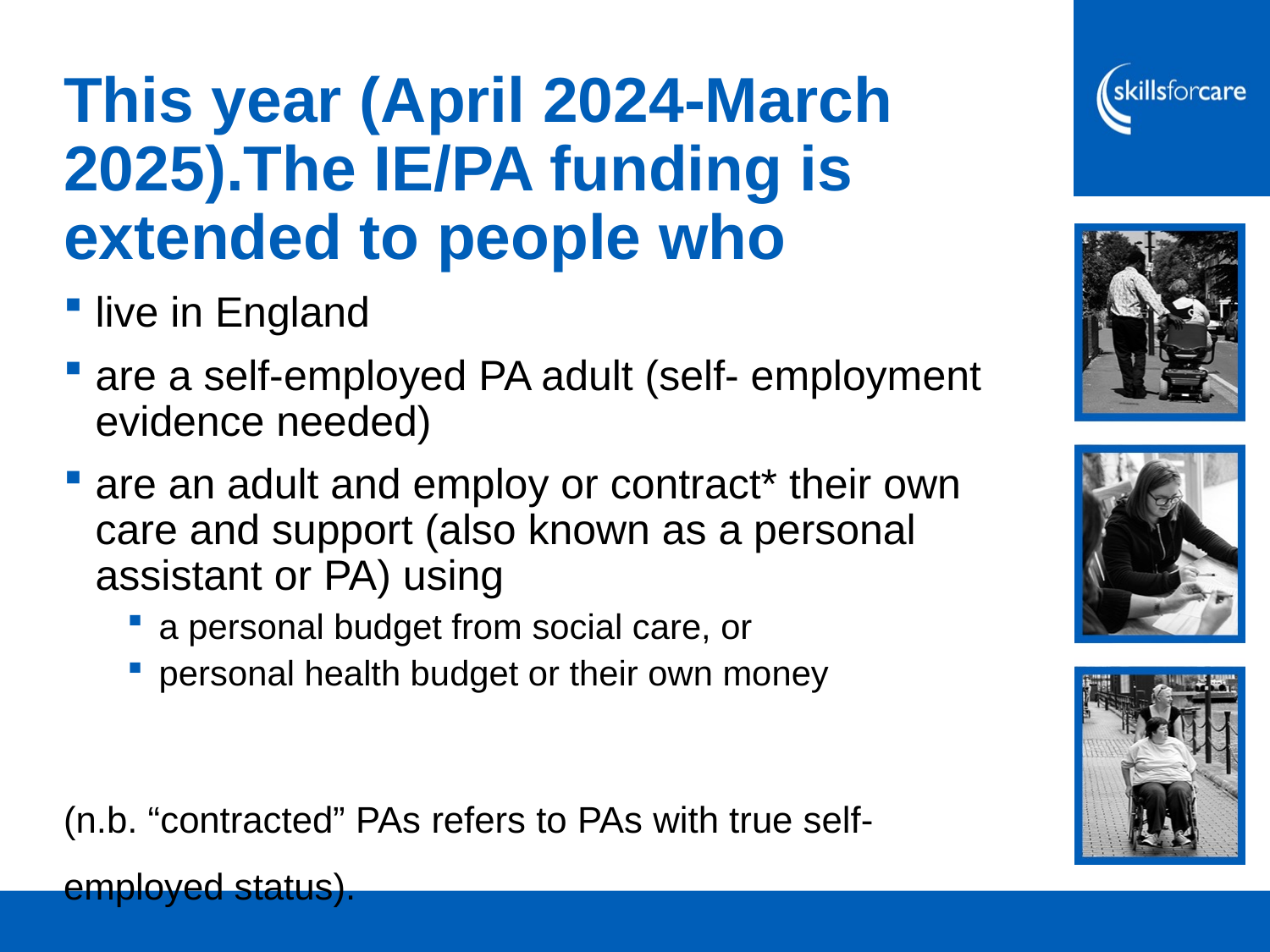

# This year (April 2024-March 2025).The IE/PA funding is extended to people who
live in England
are a self-employed PA adult (self- employment evidence needed)
are an adult and employ or contract* their own care and support (also known as a personal assistant or PA) using
a personal budget from social care, or
personal health budget or their own money

(n.b. “contracted” PAs refers to PAs with true self-employed status).